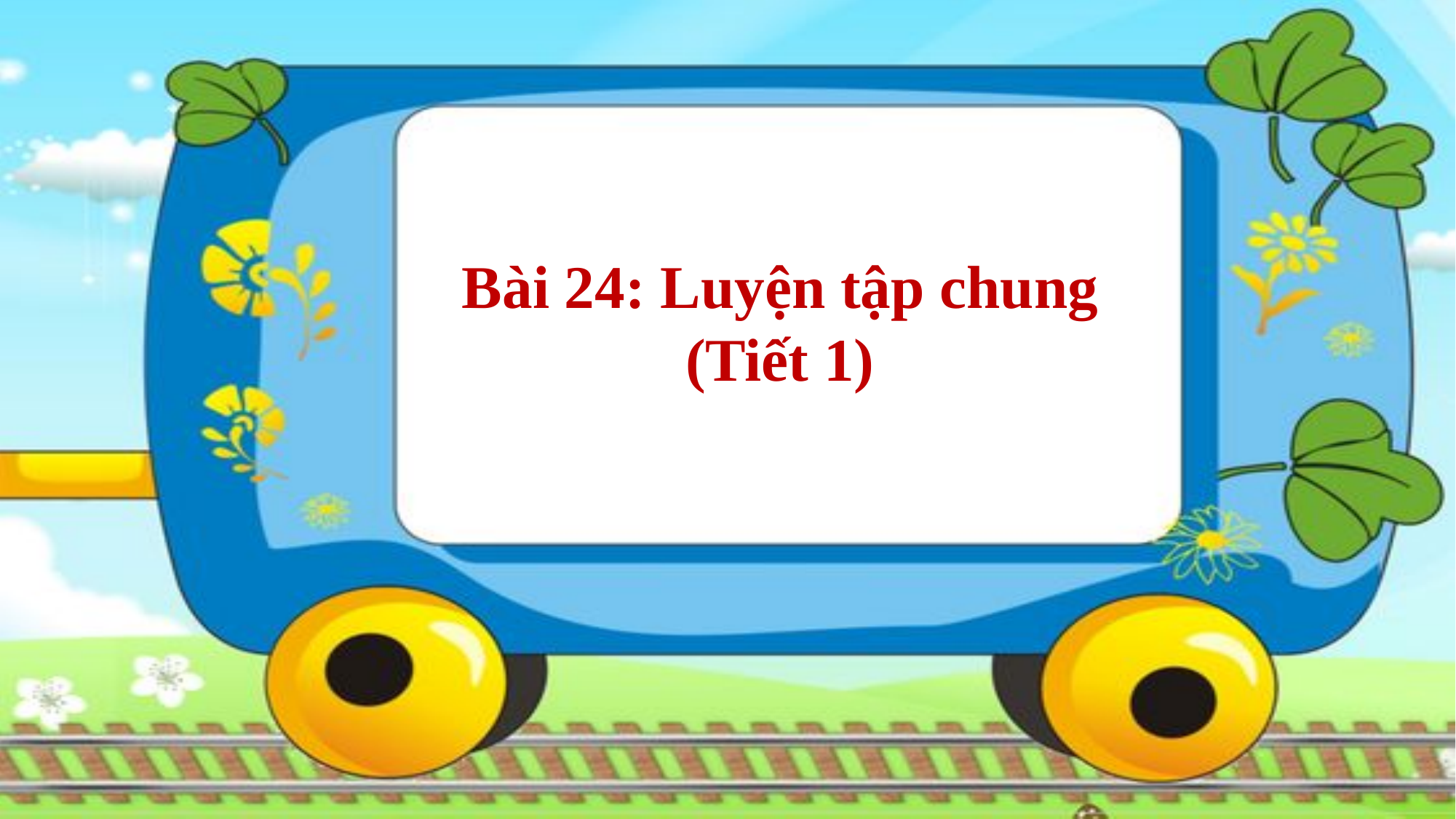

Bài 24: Luyện tập chung
(Tiết 1)